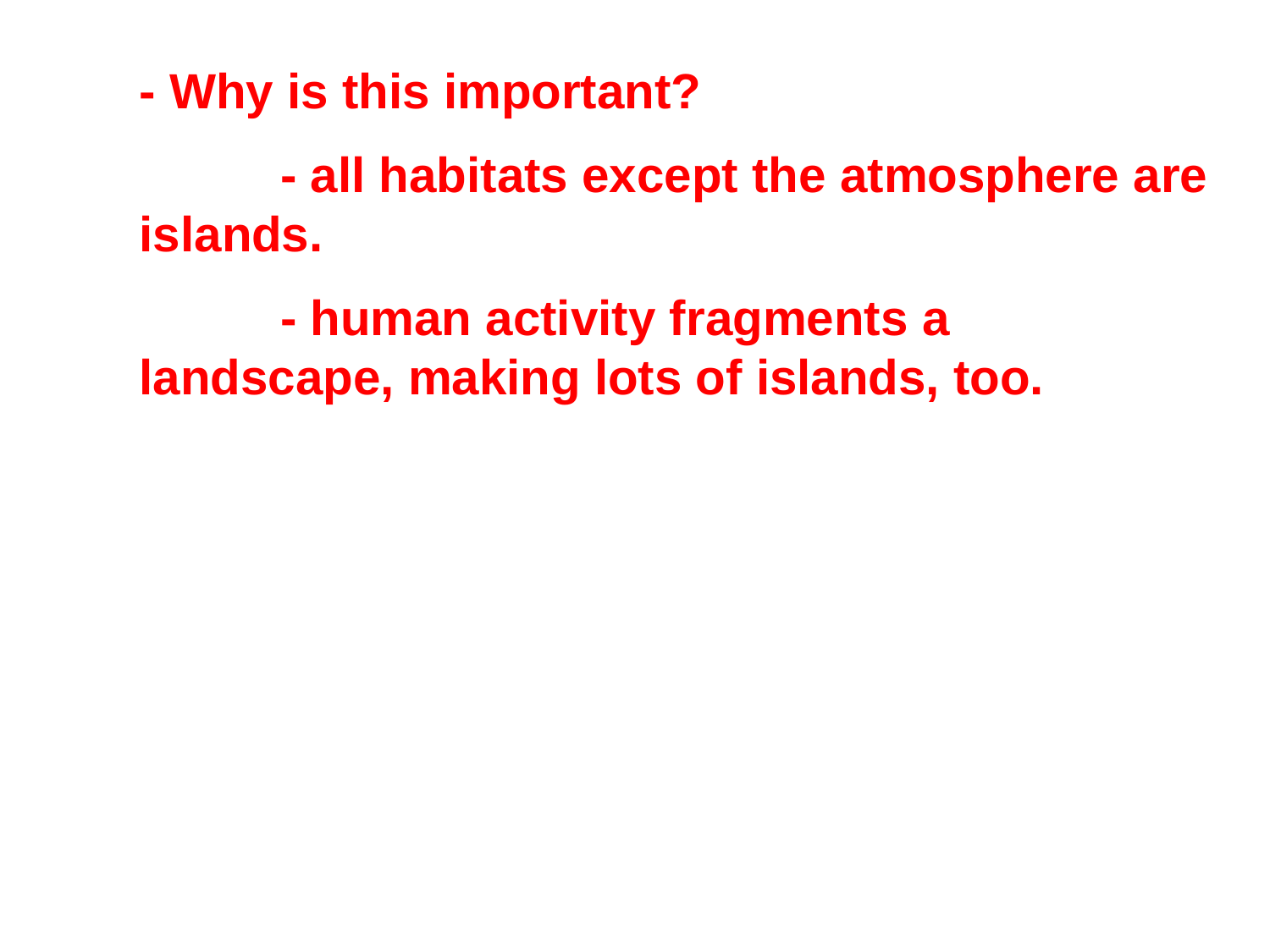

- Why is this important?
	 - all habitats except the atmosphere are islands.
	 - human activity fragments a landscape, making lots of islands, too.